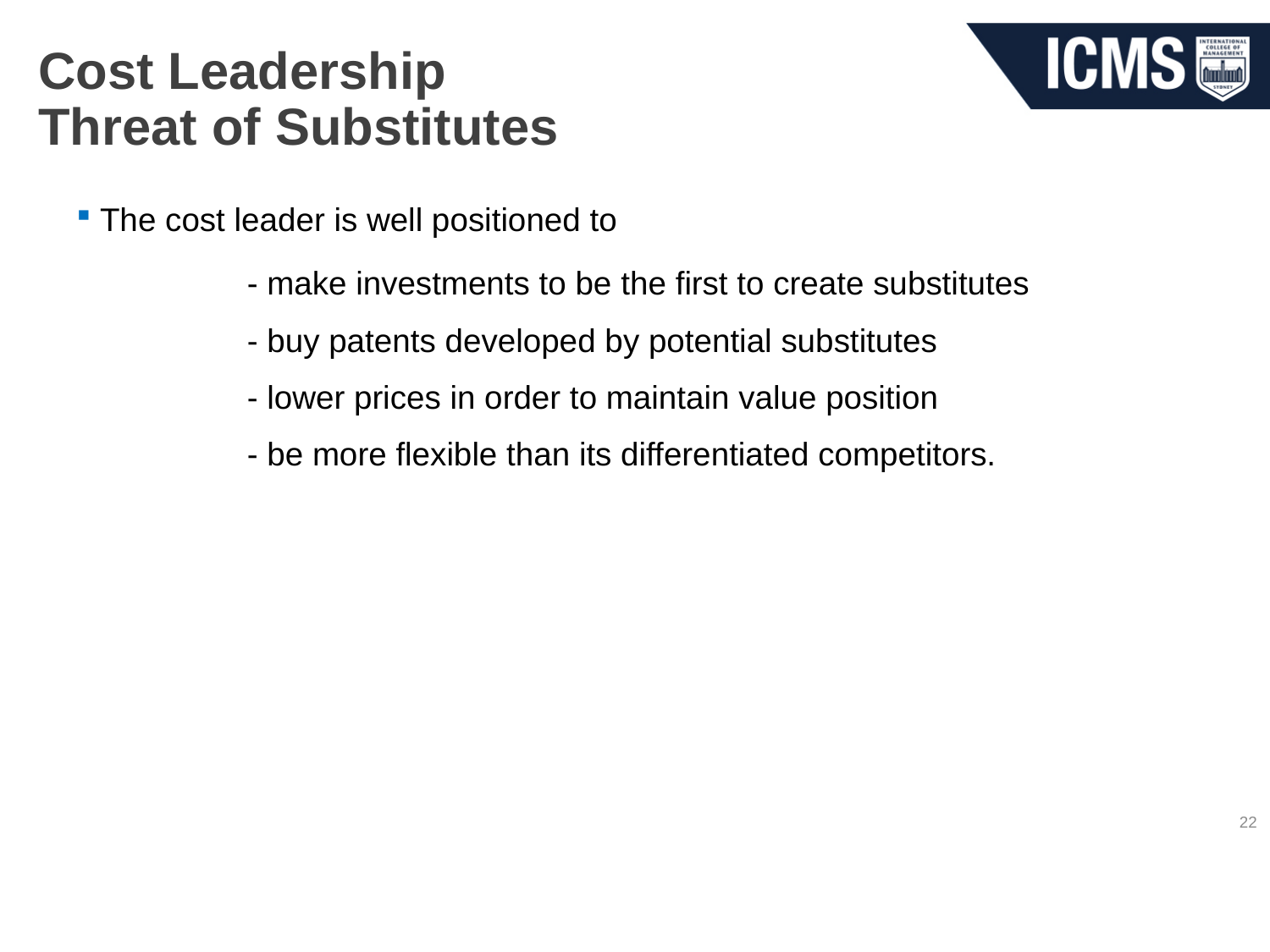

# Cost Leadership Threat of Substitutes

The cost leader is well positioned to

		- make investments to be the first to create substitutes

		- buy patents developed by potential substitutes

		- lower prices in order to maintain value position

		- be more flexible than its differentiated competitors.

22